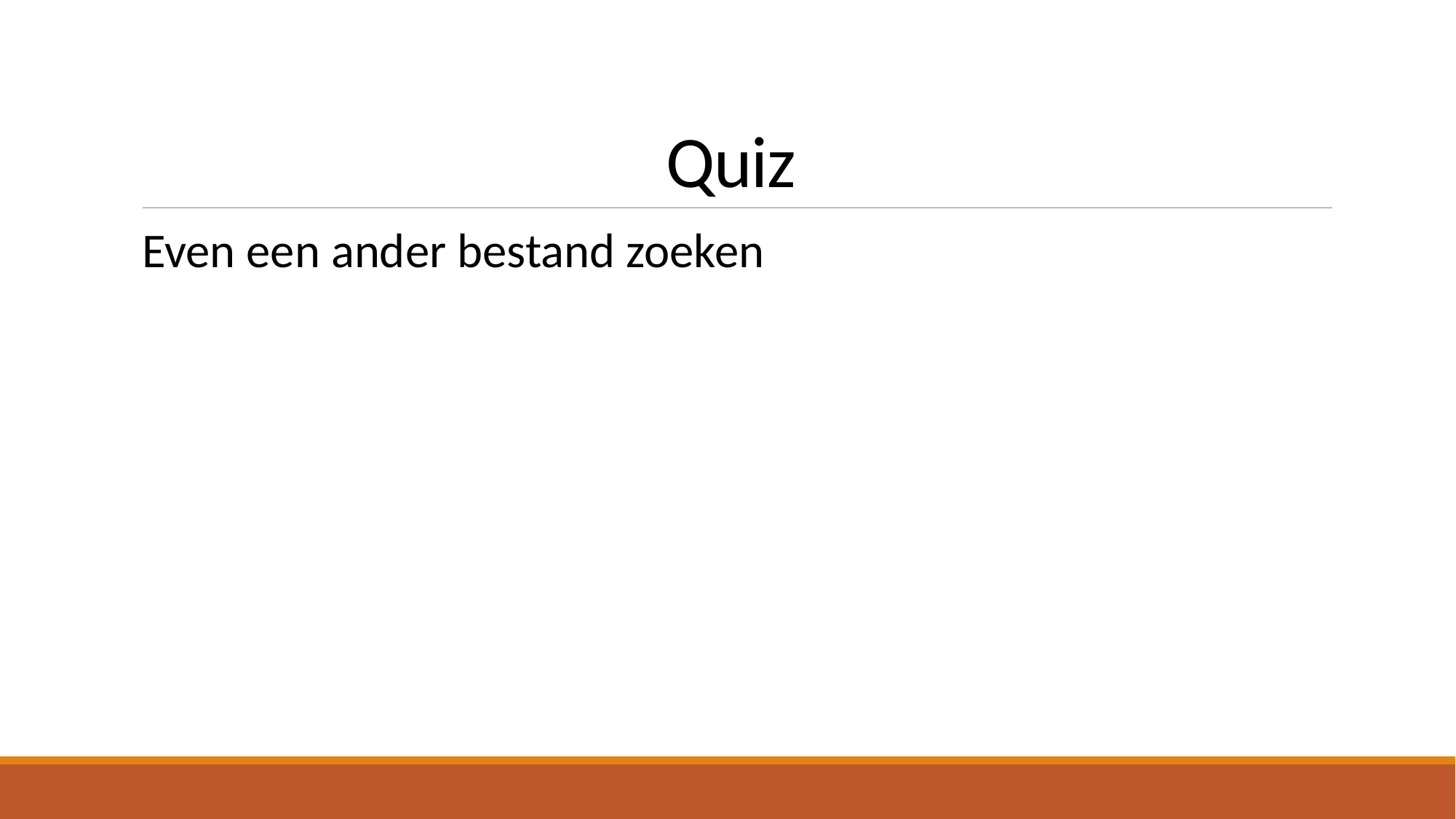

# Quiz
Even een ander bestand zoeken